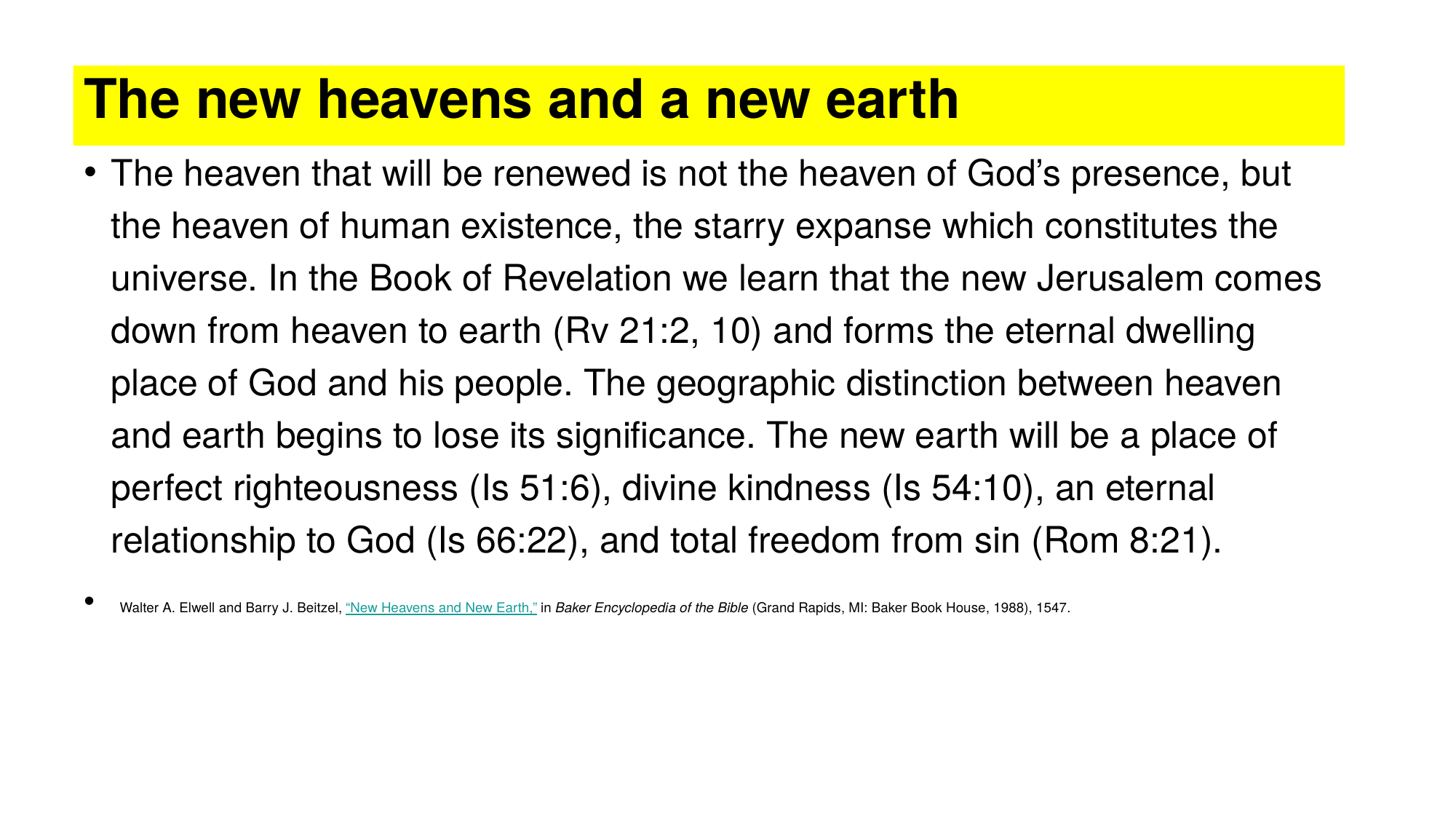

# The new heavens and a new earth
The heaven that will be renewed is not the heaven of God’s presence, but the heaven of human existence, the starry expanse which constitutes the universe. In the Book of Revelation we learn that the new Jerusalem comes down from heaven to earth (Rv 21:2, 10) and forms the eternal dwelling place of God and his people. The geographic distinction between heaven and earth begins to lose its significance. The new earth will be a place of perfect righteousness (Is 51:6), divine kindness (Is 54:10), an eternal relationship to God (Is 66:22), and total freedom from sin (Rom 8:21).
 Walter A. Elwell and Barry J. Beitzel, “New Heavens and New Earth,” in Baker Encyclopedia of the Bible (Grand Rapids, MI: Baker Book House, 1988), 1547.